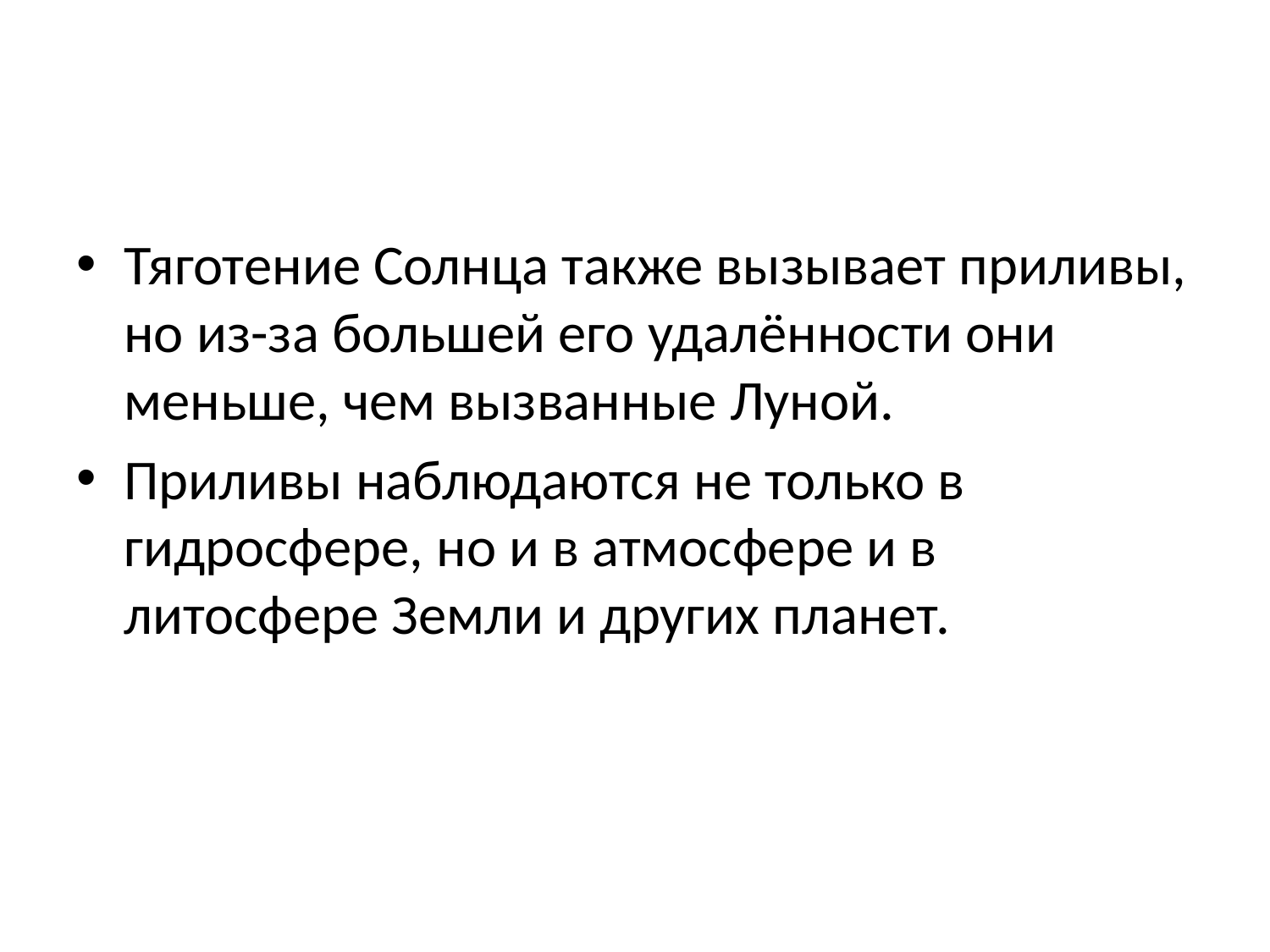

#
Тяготение Солнца также вызывает приливы, но из-за большей его удалённости они меньше, чем вызванные Луной.
Приливы наблюдаются не только в гидросфере, но и в атмосфере и в литосфере Земли и других планет.